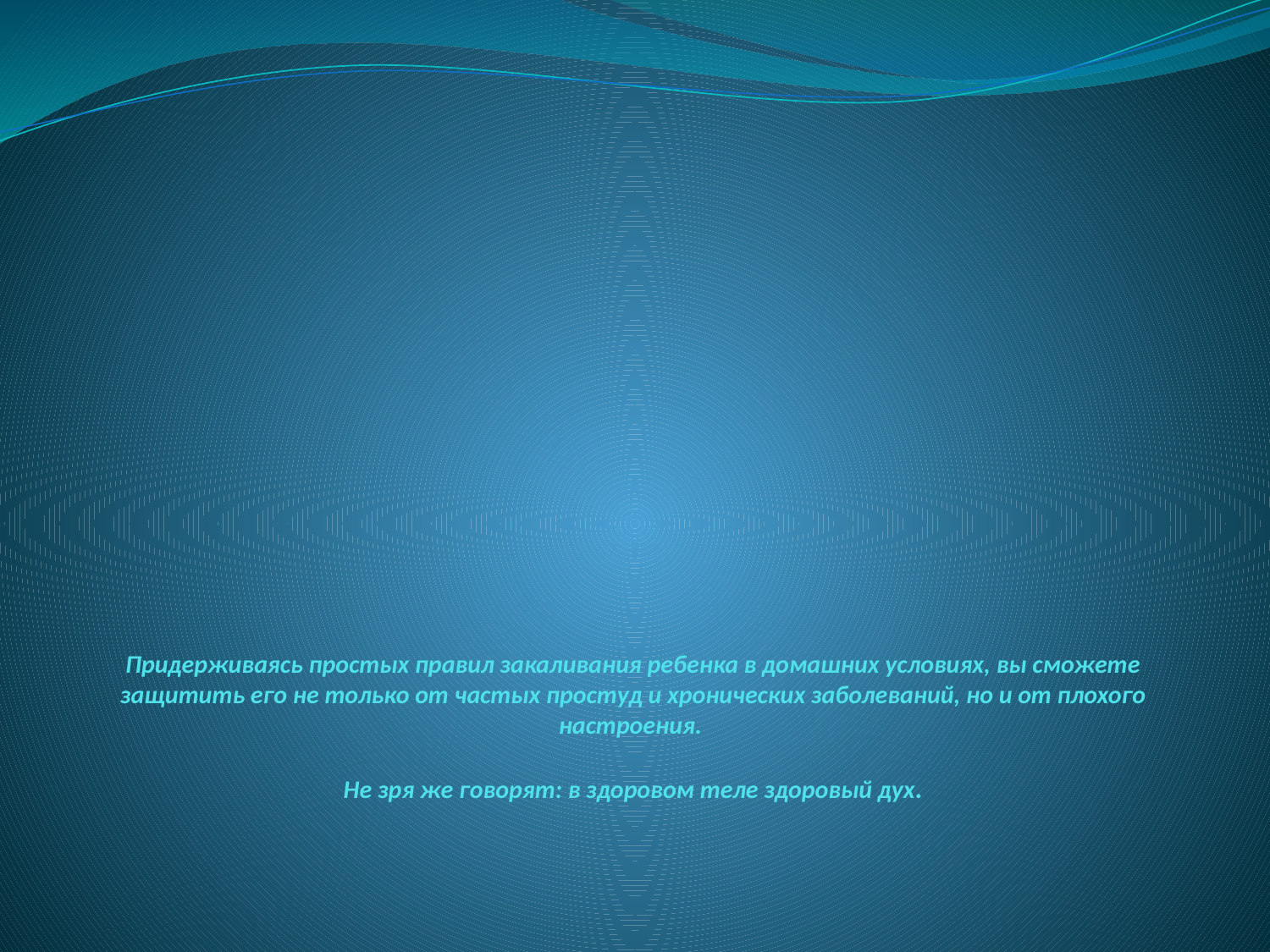

# Придерживаясь простых правил закаливания ребенка в домашних условиях, вы сможете защитить его не только от частых простуд и хронических заболеваний, но и от плохого настроения. Не зря же говорят: в здоровом теле здоровый дух.